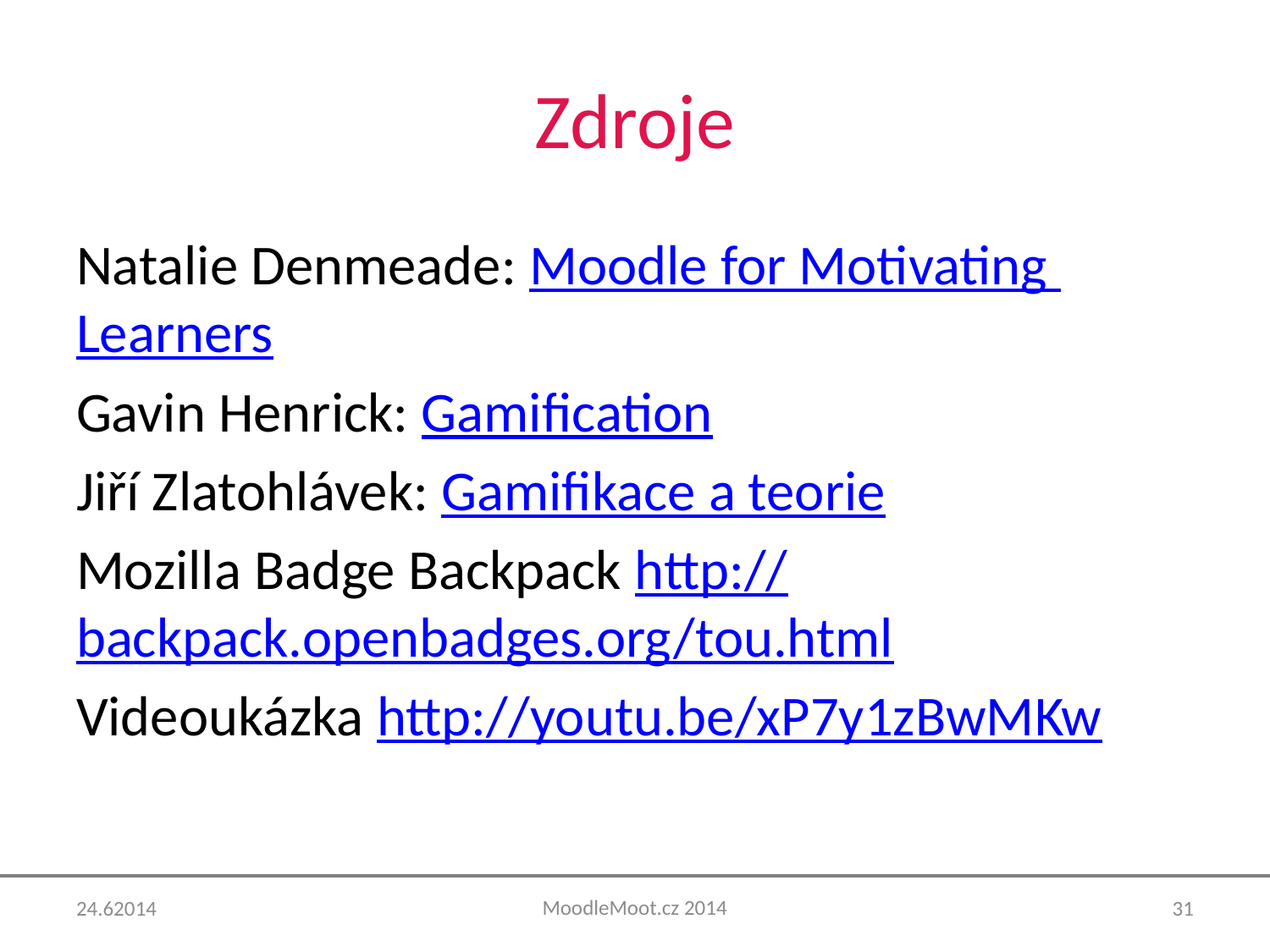

# Zdroje
Natalie Denmeade: Moodle for Motivating Learners
Gavin Henrick: Gamification
Jiří Zlatohlávek: Gamifikace a teorie
Mozilla Badge Backpack http://backpack.openbadges.org/tou.html
Videoukázka http://youtu.be/xP7y1zBwMKw

MoodleMoot.cz 2014
24.62014
31